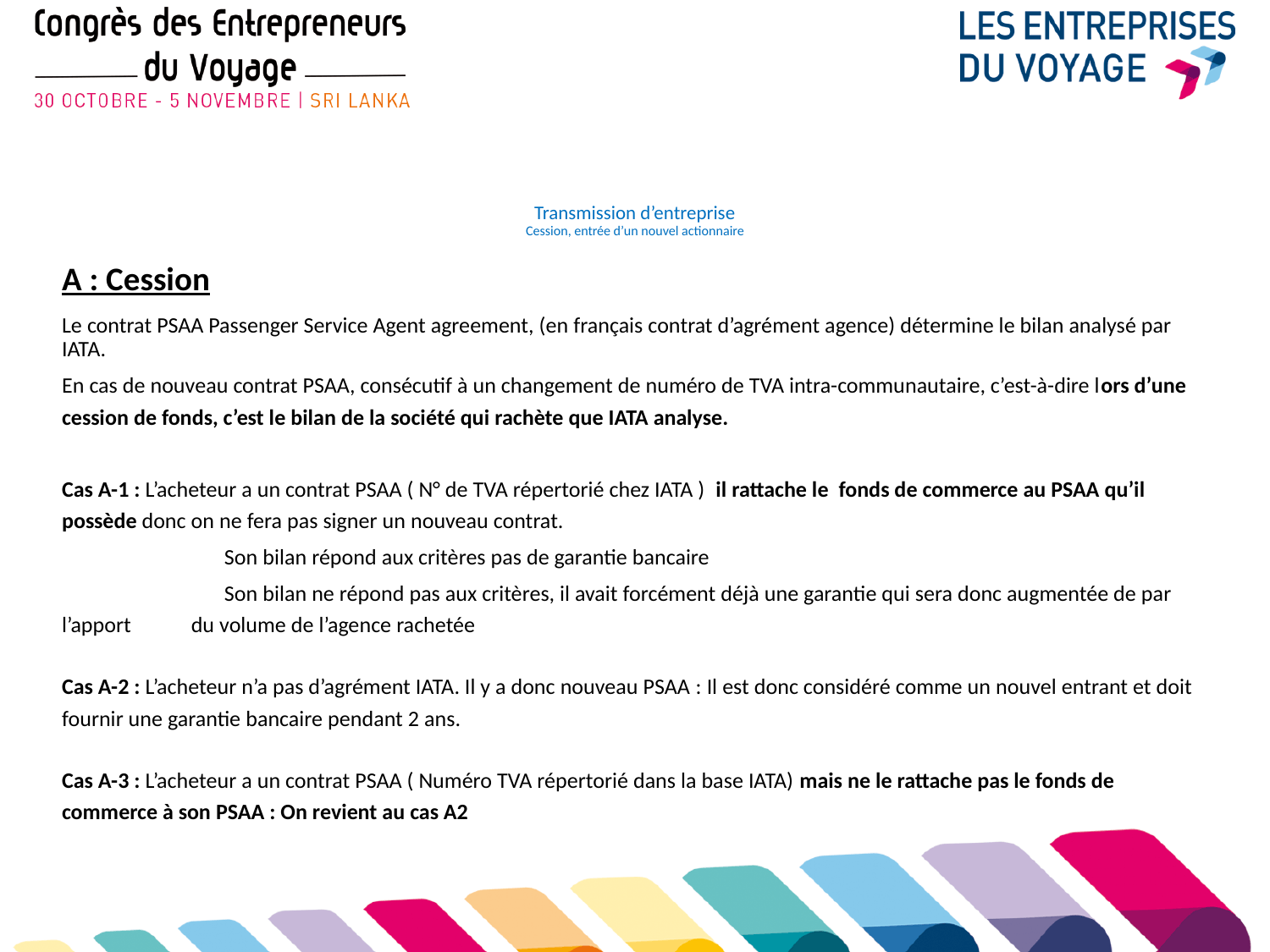

# Transmission d’entreprise Cession, entrée d’un nouvel actionnaire
A : Cession

Le contrat PSAA Passenger Service Agent agreement, (en français contrat d’agrément agence) détermine le bilan analysé par IATA.
En cas de nouveau contrat PSAA, consécutif à un changement de numéro de TVA intra-communautaire, c’est-à-dire lors d’une cession de fonds, c’est le bilan de la société qui rachète que IATA analyse.

Cas A-1 : L’acheteur a un contrat PSAA ( N° de TVA répertorié chez IATA )  il rattache le  fonds de commerce au PSAA qu’il possède donc on ne fera pas signer un nouveau contrat.
                                Son bilan répond aux critères pas de garantie bancaire
                                Son bilan ne répond pas aux critères, il avait forcément déjà une garantie qui sera donc augmentée de par l’apport   	      du volume de l’agence rachetée

Cas A-2 : L’acheteur n’a pas d’agrément IATA. Il y a donc nouveau PSAA : Il est donc considéré comme un nouvel entrant et doit fournir une garantie bancaire pendant 2 ans.

Cas A-3 : L’acheteur a un contrat PSAA ( Numéro TVA répertorié dans la base IATA) mais ne le rattache pas le fonds de commerce à son PSAA : On revient au cas A2